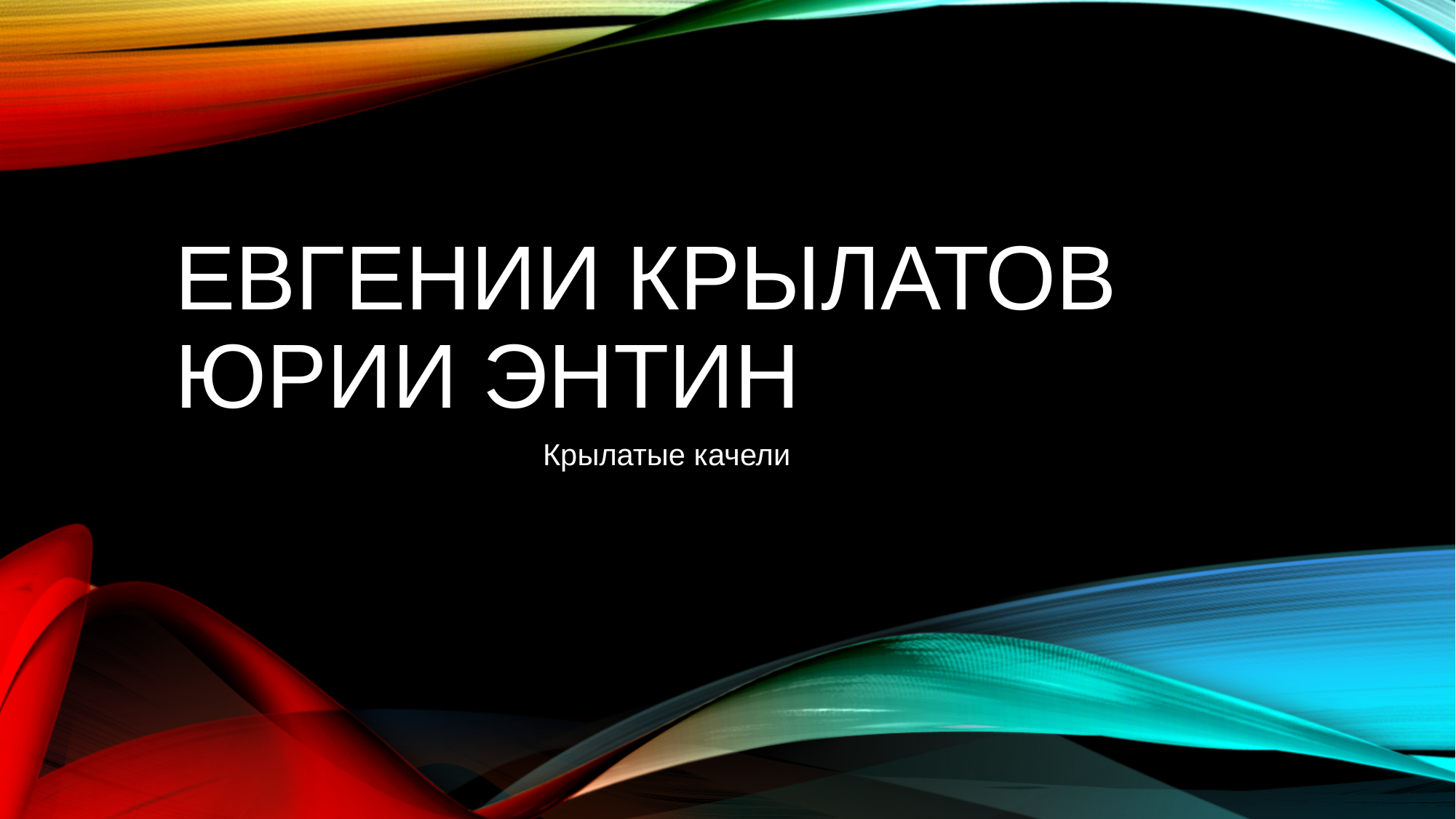

# Евгении крылатов юрии энтин
                                            Крылатые качели